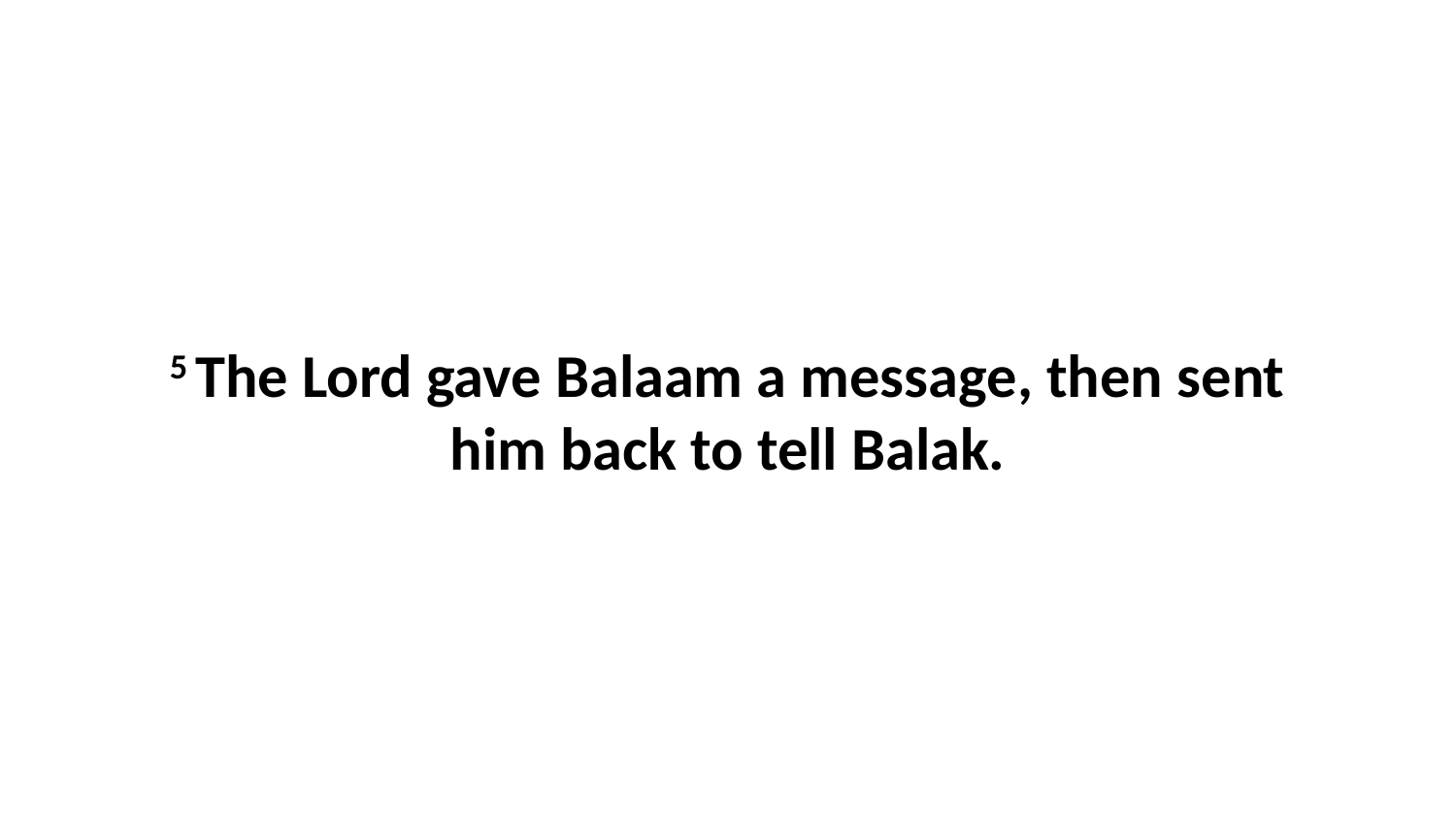

5 The Lord gave Balaam a message, then sent him back to tell Balak.